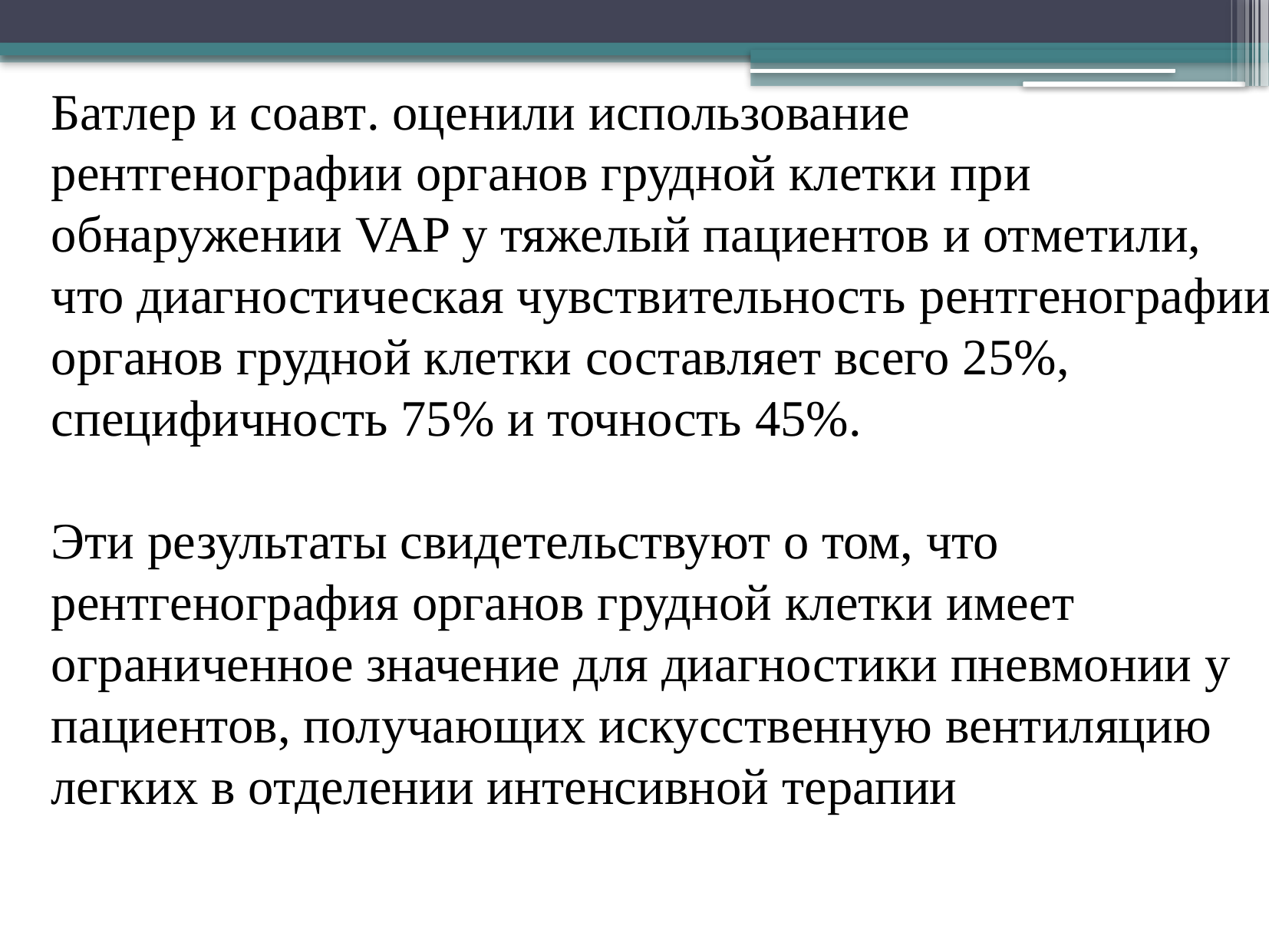

Батлер и соавт. оценили использование
рентгенографии органов грудной клетки при
обнаружении VAP у тяжелый пациентов и отметили,
что диагностическая чувствительность рентгенографии
органов грудной клетки составляет всего 25%,
специфичность 75% и точность 45%.

Эти результаты свидетельствуют о том, что
рентгенография органов грудной клетки имеет
ограниченное значение для диагностики пневмонии у
пациентов, получающих искусственную вентиляцию
легких в отделении интенсивной терапии